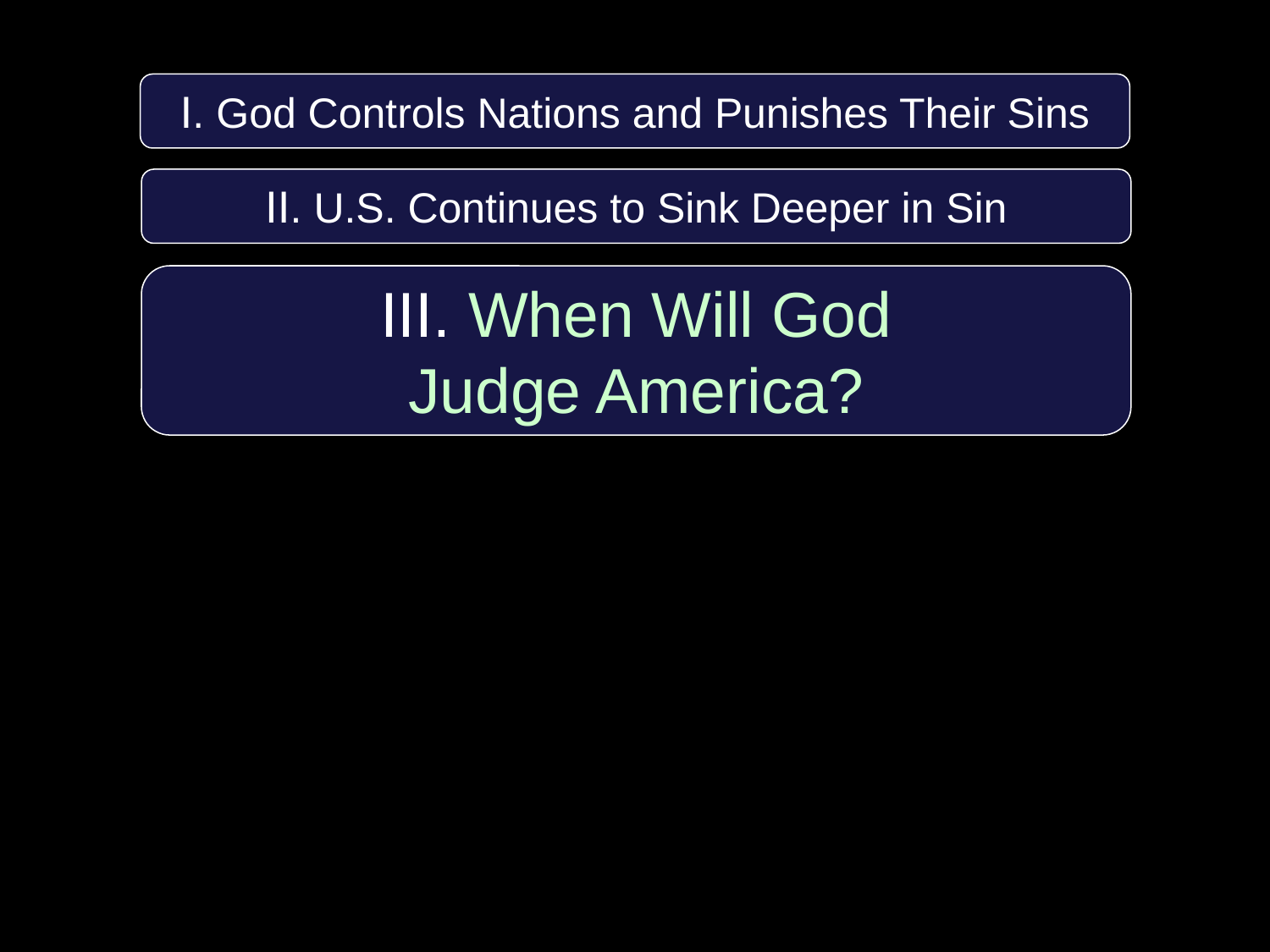

I. God Controls Nations and Punishes Their Sins
II. U.S. Continues to Sink Deeper in Sin
III. When Will God
Judge America?